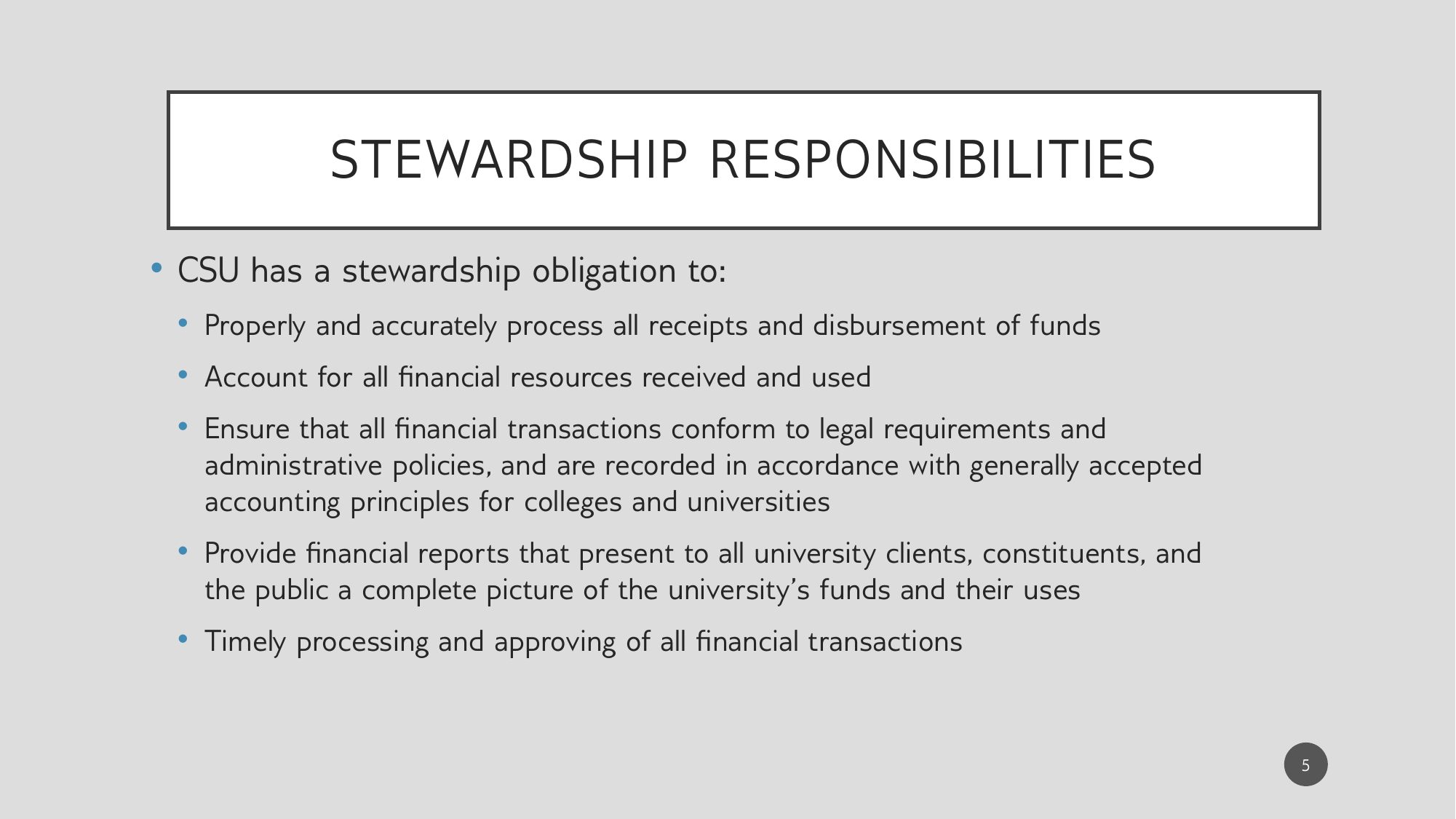

# Stewardship Responsibilities
CSU has a stewardship obligation to:
Properly and accurately process all receipts and disbursement of funds
Account for all financial resources received and used
Ensure that all financial transactions conform to legal requirements and administrative policies, and are recorded in accordance with generally accepted accounting principles for colleges and universities
Provide financial reports that present to all university clients, constituents, and the public a complete picture of the university’s funds and their uses
Timely processing and approving of all financial transactions

5